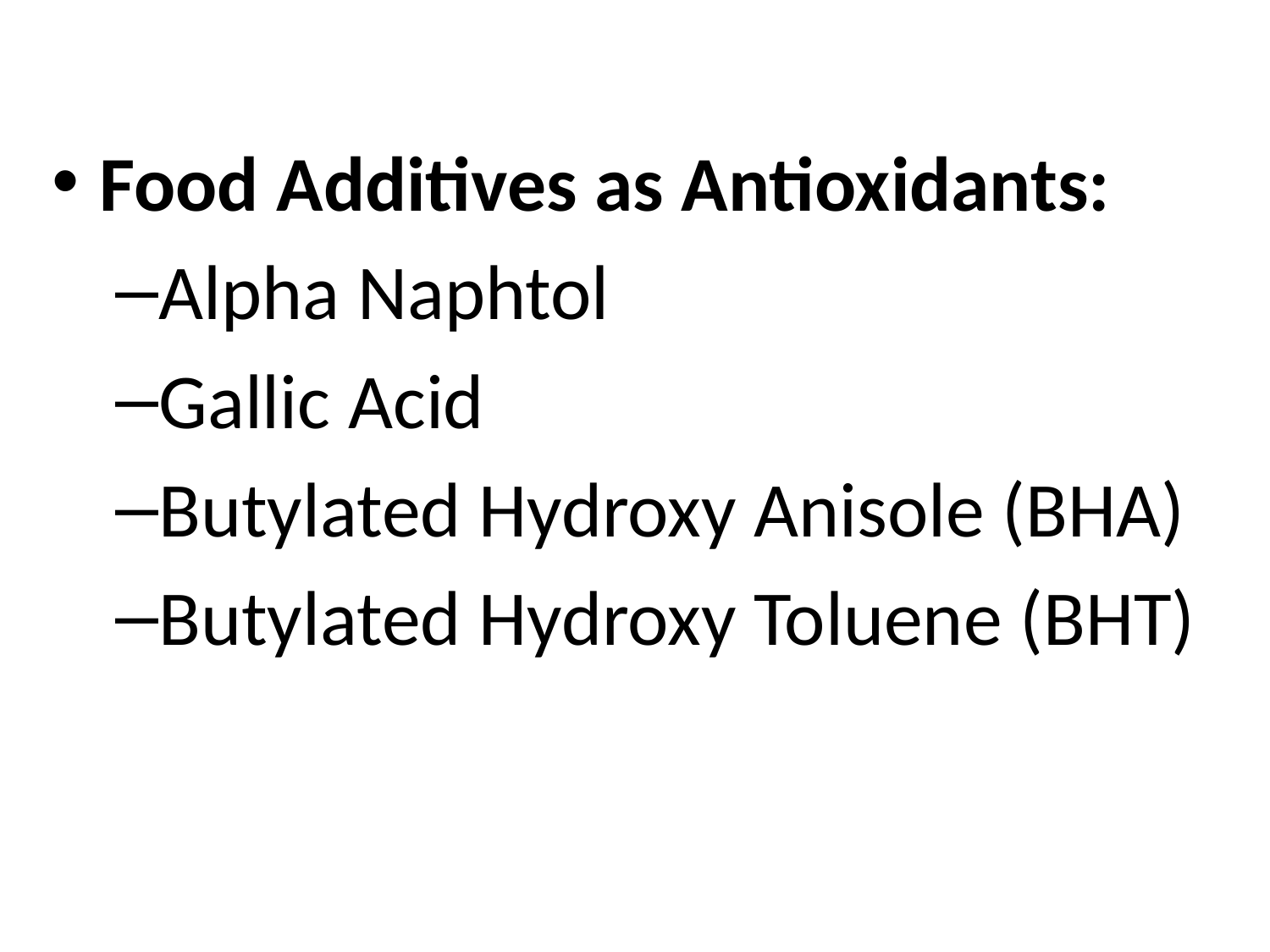

Food Additives as Antioxidants:
Alpha Naphtol
Gallic Acid
Butylated Hydroxy Anisole (BHA)
Butylated Hydroxy Toluene (BHT)